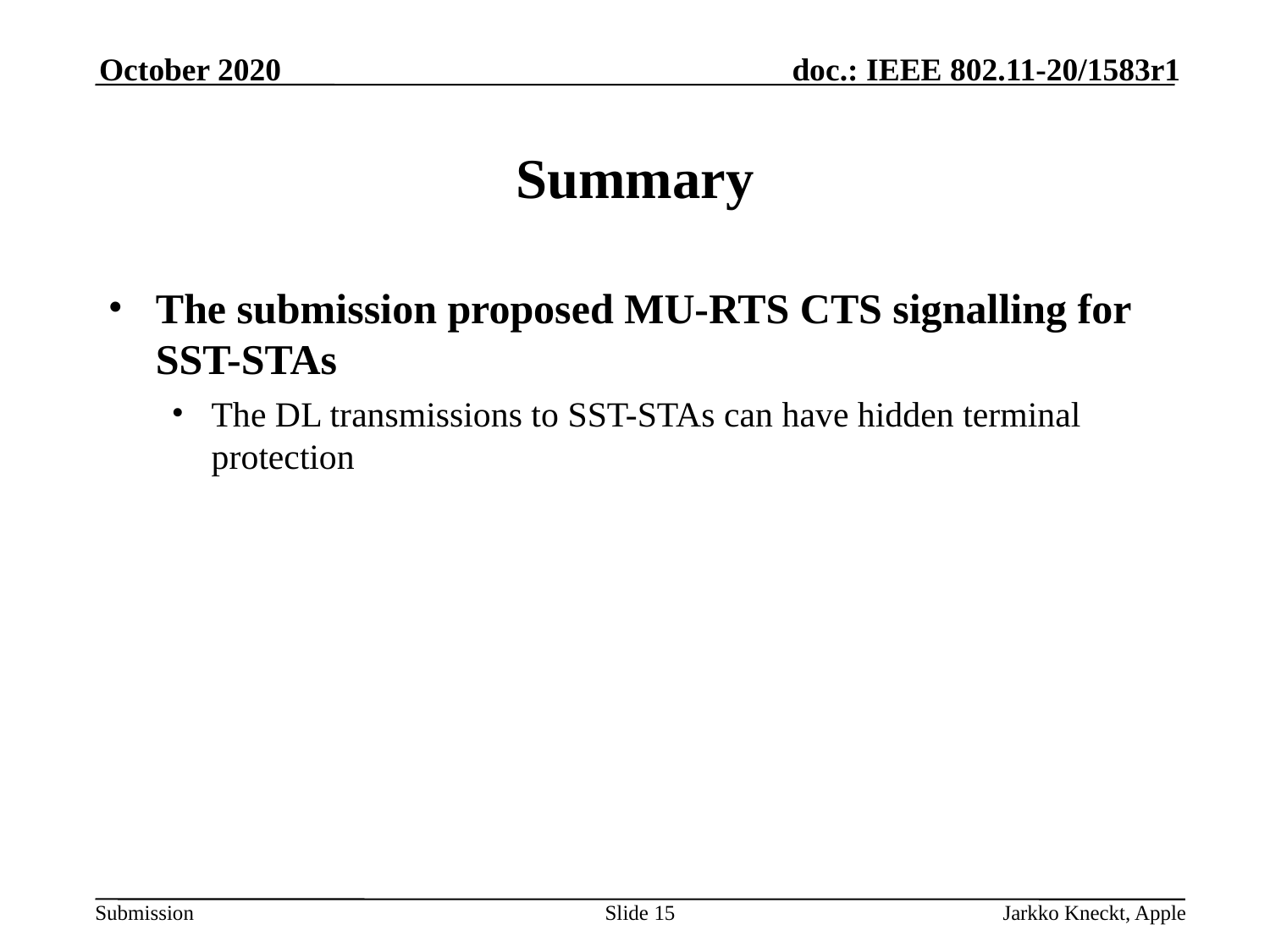

October 2020
# Summary
The submission proposed MU-RTS CTS signalling for SST-STAs
The DL transmissions to SST-STAs can have hidden terminal protection
Slide 15
Jarkko Kneckt, Apple